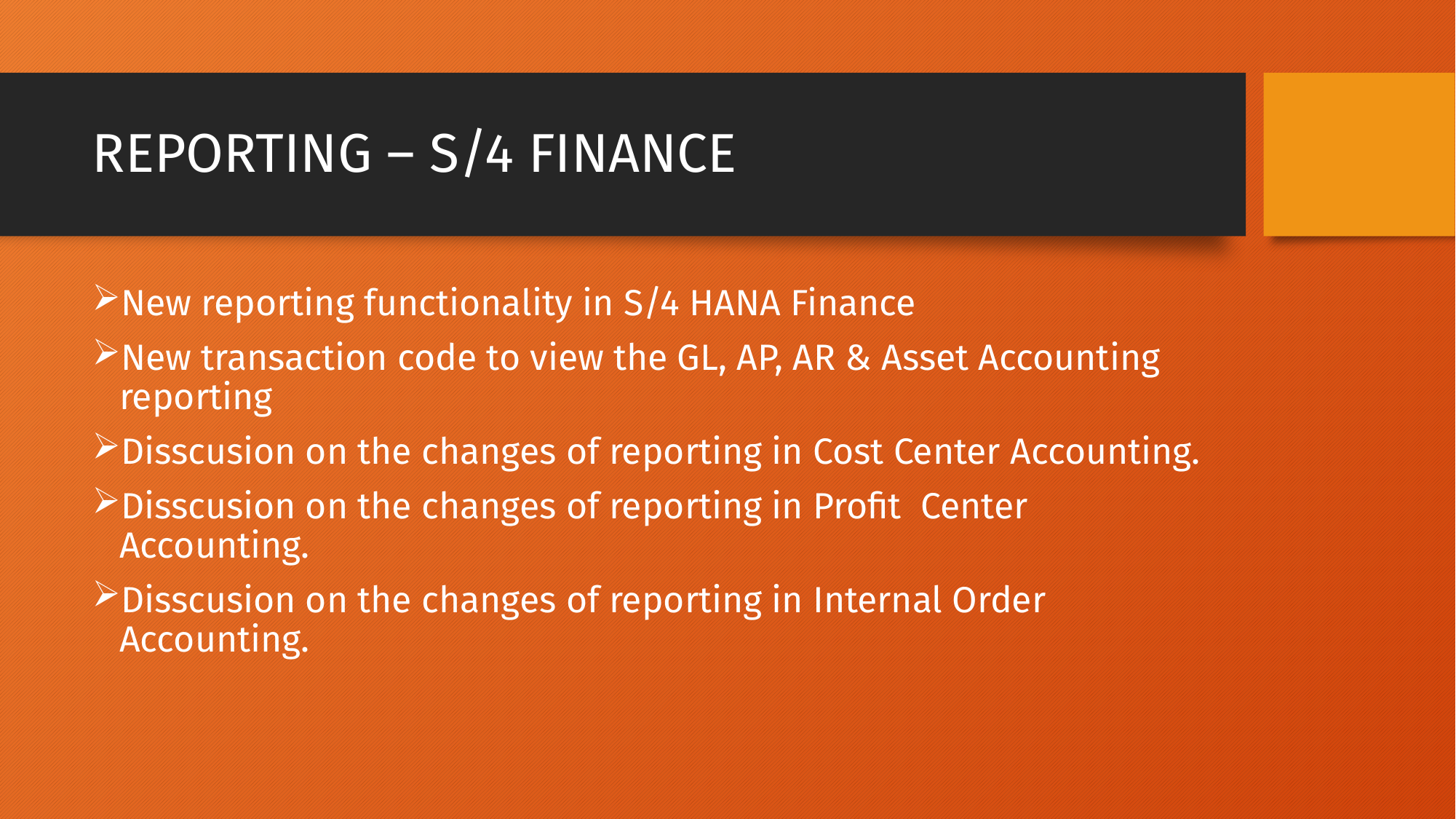

# REPORTING – S/4 FINANCE
New reporting functionality in S/4 HANA Finance
New transaction code to view the GL, AP, AR & Asset Accounting reporting
Disscusion on the changes of reporting in Cost Center Accounting.
Disscusion on the changes of reporting in Profit  Center Accounting.
Disscusion on the changes of reporting in Internal Order Accounting.